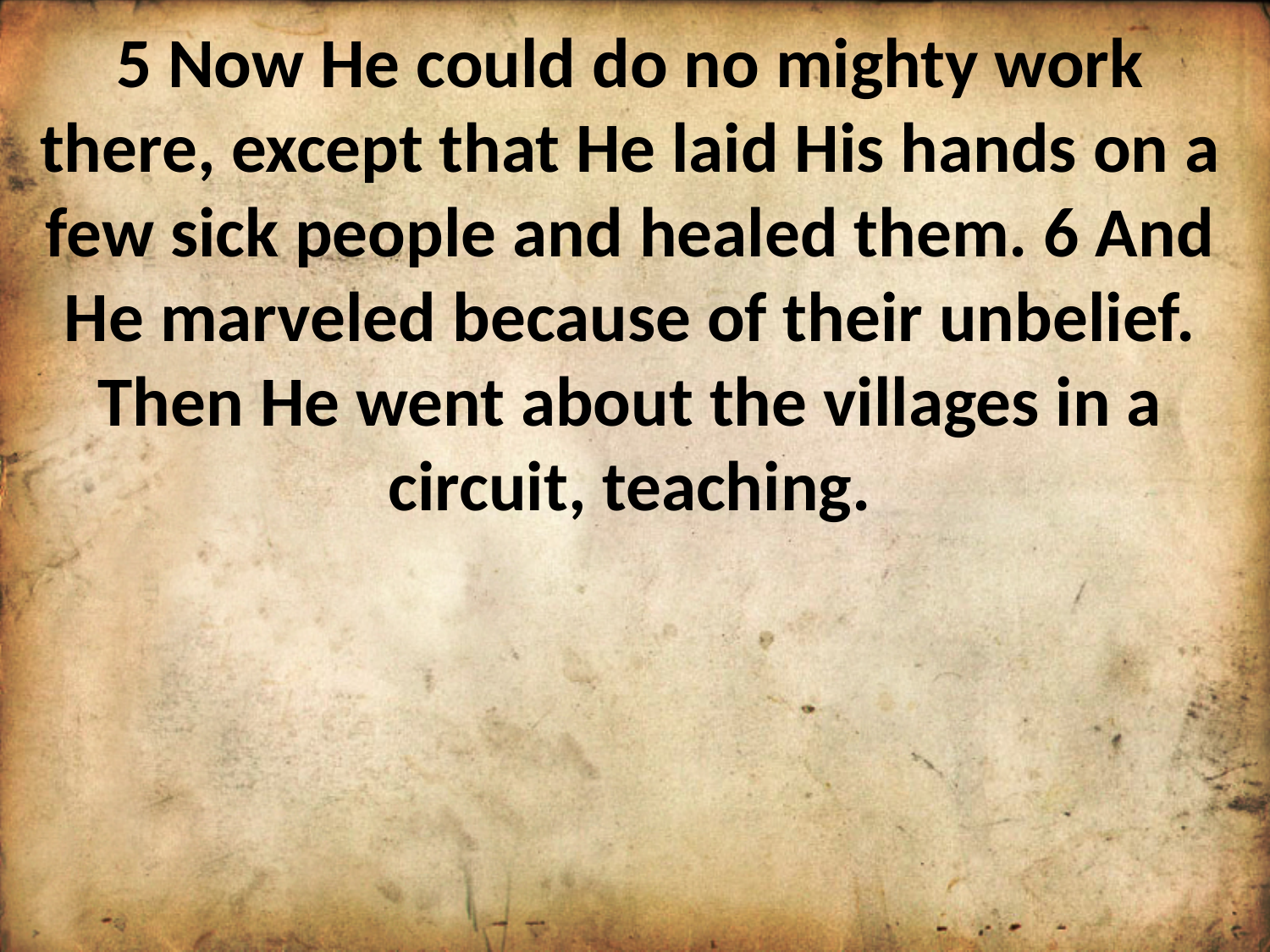

5 Now He could do no mighty work there, except that He laid His hands on a few sick people and healed them. 6 And He marveled because of their unbelief. Then He went about the villages in a circuit, teaching.